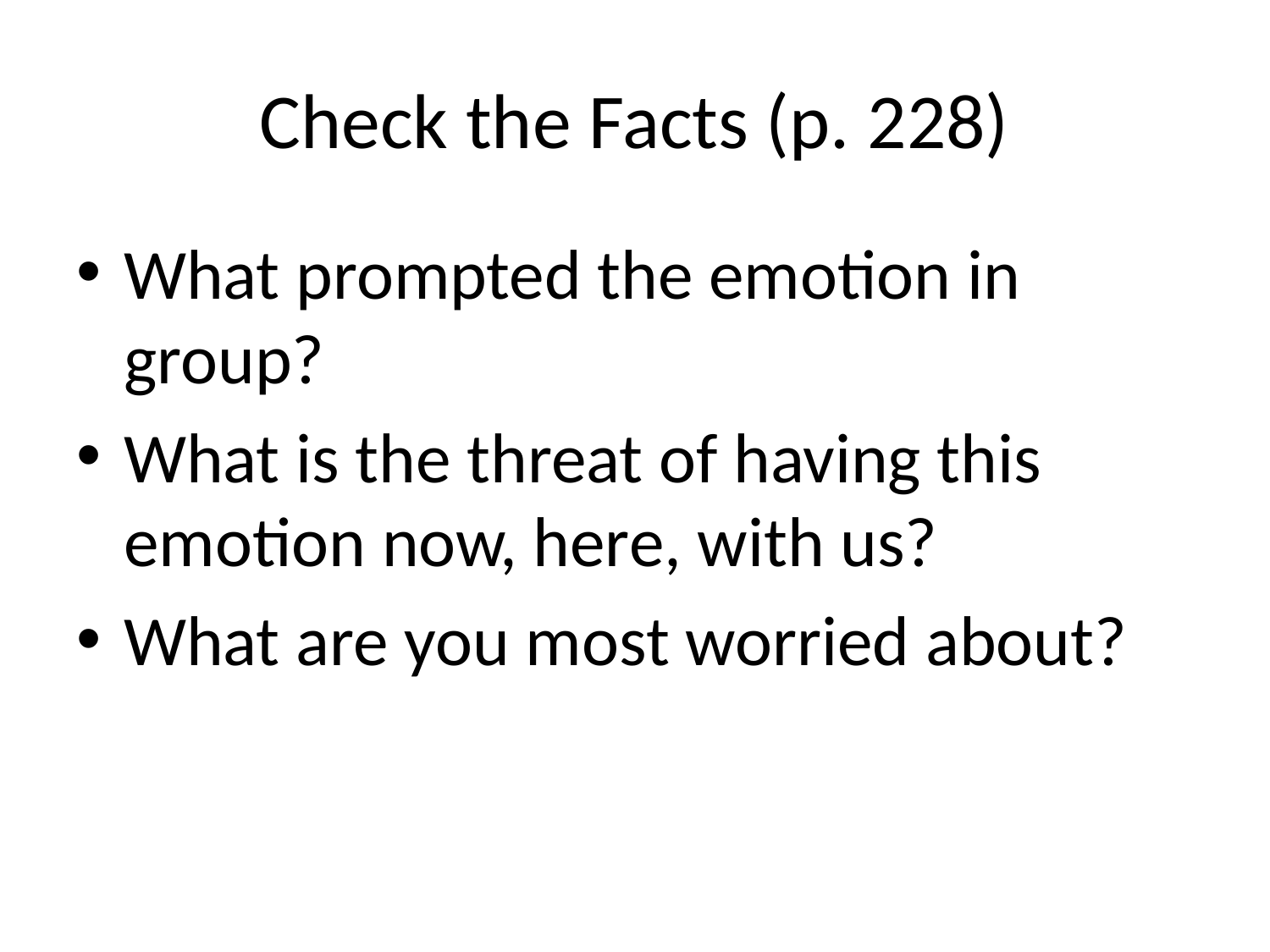

# Check the Facts (p. 228)
What prompted the emotion in group?
What is the threat of having this emotion now, here, with us?
What are you most worried about?